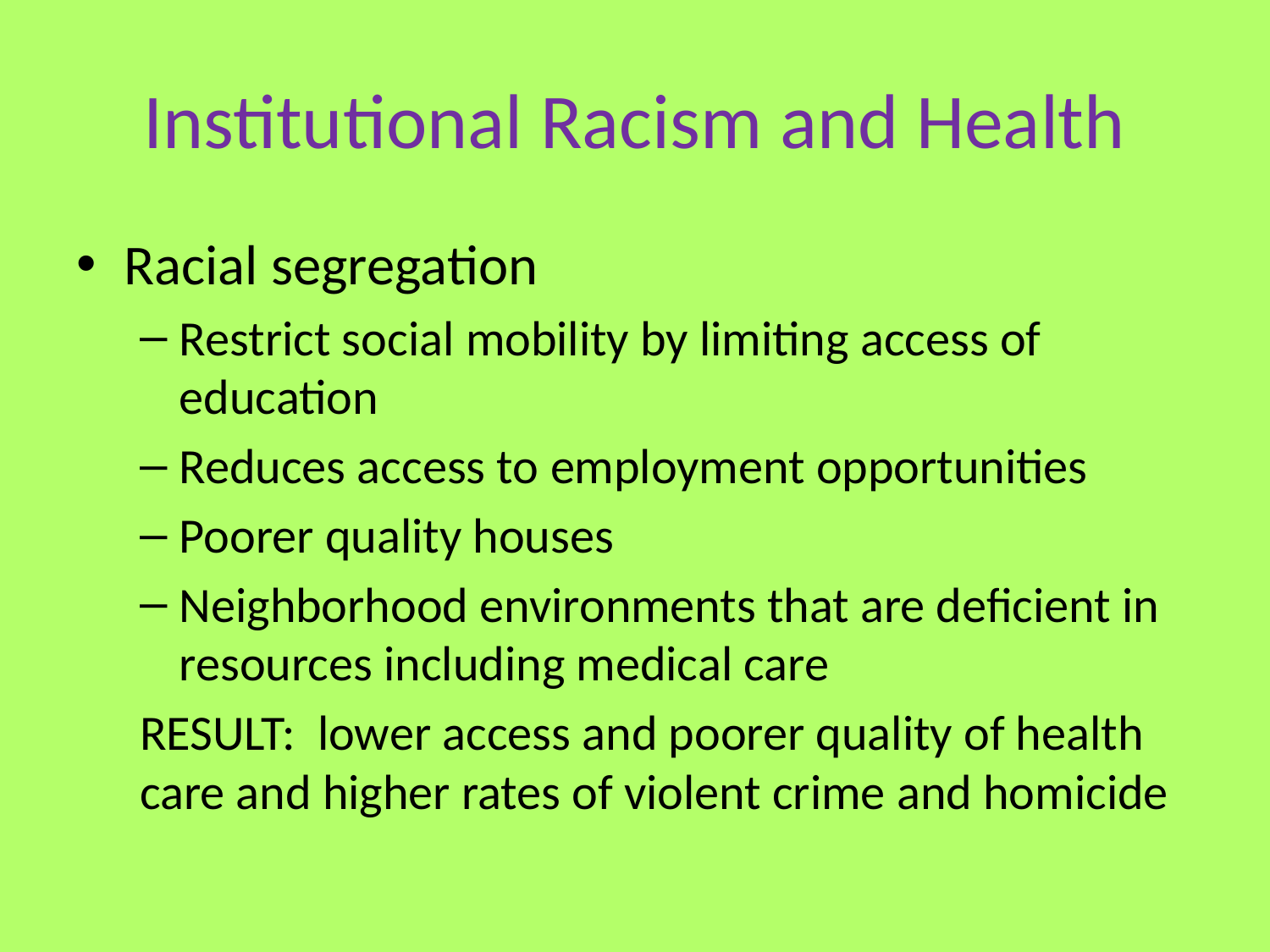

# Institutional Racism and Health
Racial segregation
Restrict social mobility by limiting access of education
Reduces access to employment opportunities
Poorer quality houses
Neighborhood environments that are deficient in resources including medical care
RESULT:  lower access and poorer quality of health care and higher rates of violent crime and homicide